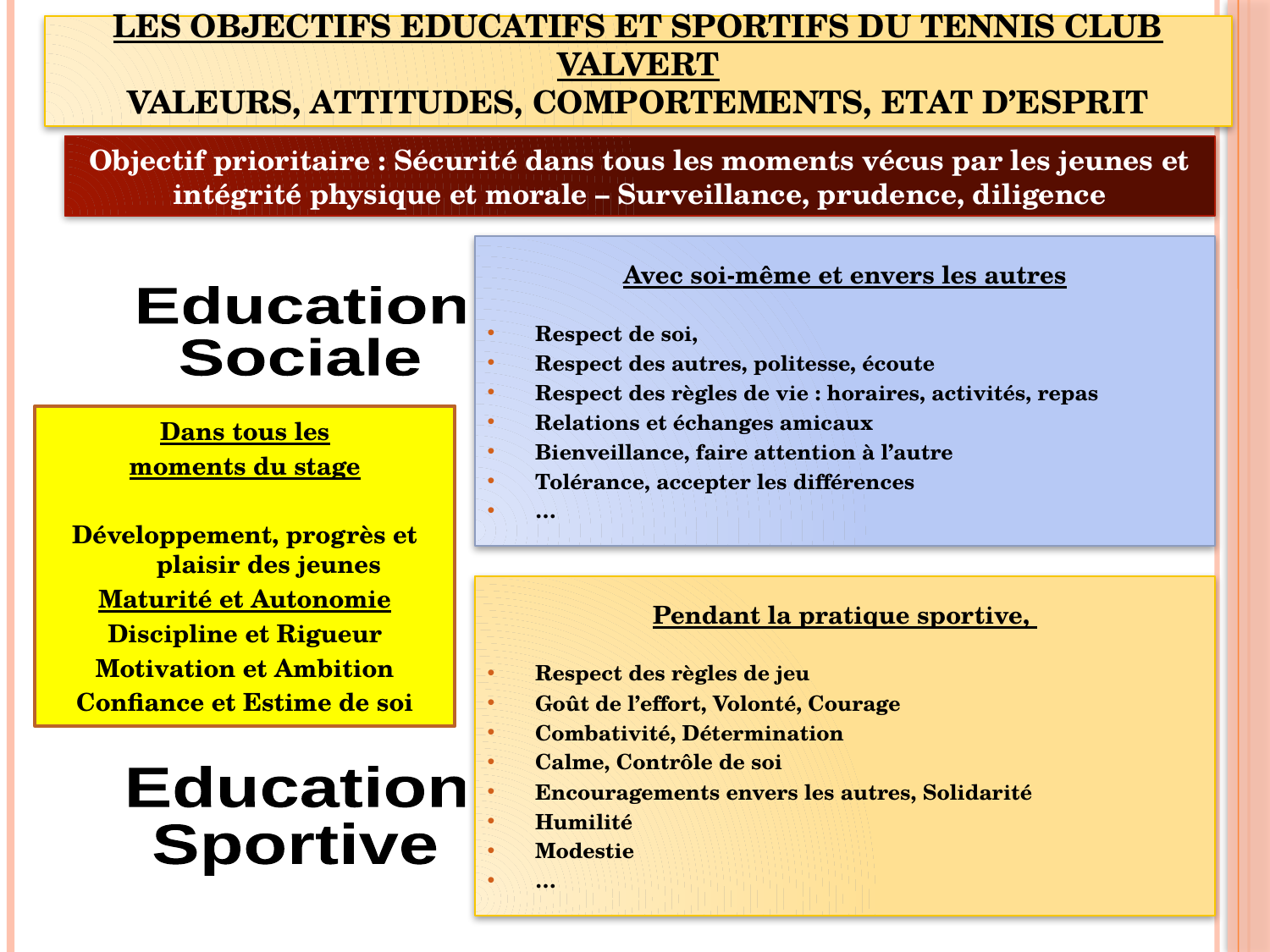

# Les objectifs Educatifs et Sportifs du Tennis Club Valvert Valeurs, Attitudes, Comportements, Etat d’esprit
Objectif prioritaire : Sécurité dans tous les moments vécus par les jeunes et intégrité physique et morale – Surveillance, prudence, diligence
Avec soi-même et envers les autres

Respect de soi,
Respect des autres, politesse, écoute
Respect des règles de vie : horaires, activités, repas
Relations et échanges amicaux
Bienveillance, faire attention à l’autre
Tolérance, accepter les différences
…
Education
Sociale
Dans tous les
moments du stage

Développement, progrès et plaisir des jeunes
Maturité et Autonomie
Discipline et Rigueur
Motivation et Ambition
Confiance et Estime de soi
Pendant la pratique sportive,

Respect des règles de jeu
Goût de l’effort, Volonté, Courage
Combativité, Détermination
Calme, Contrôle de soi
Encouragements envers les autres, Solidarité
Humilité
Modestie
…
Education
Sportive